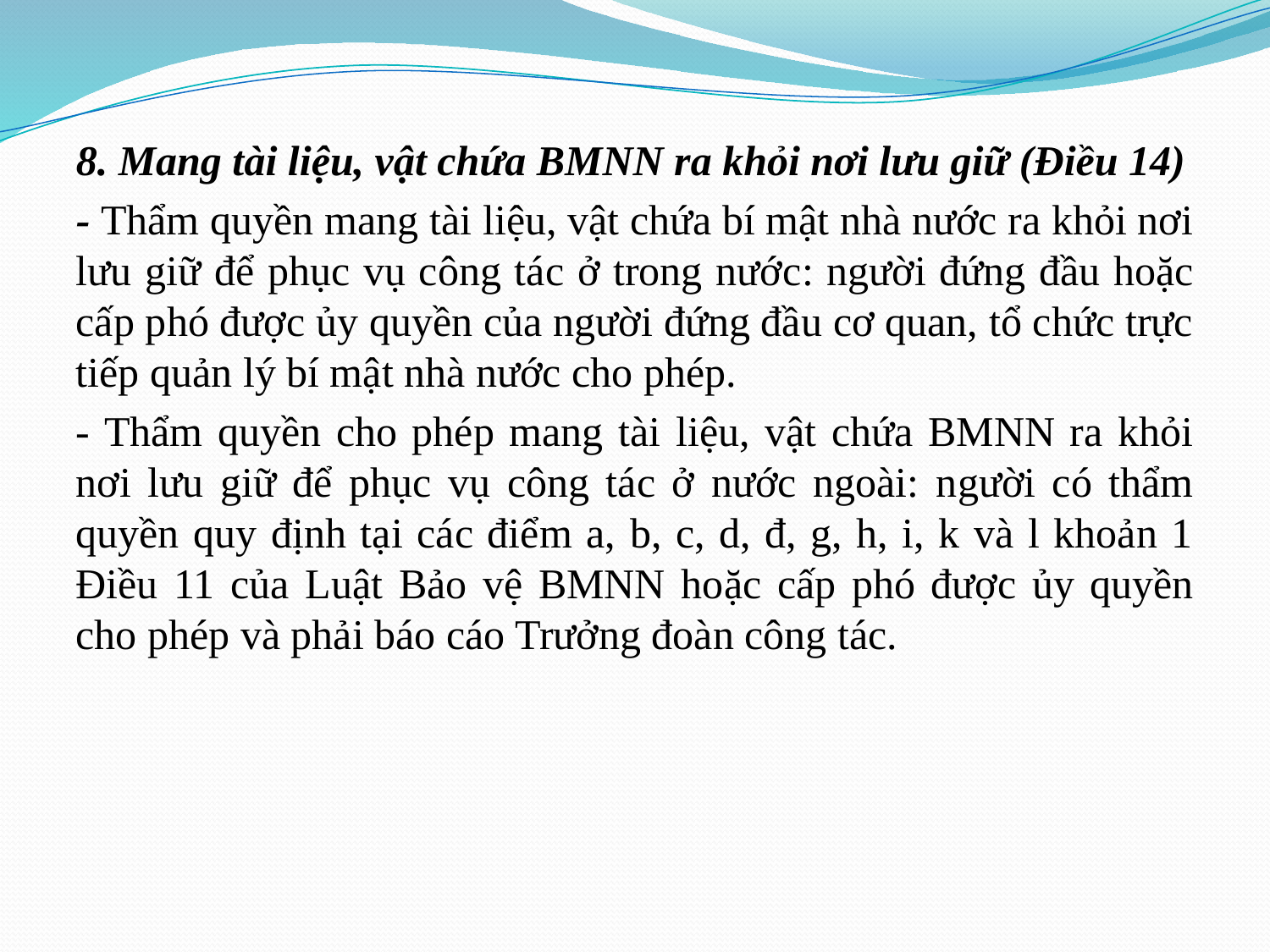

8. Mang tài liệu, vật chứa BMNN ra khỏi nơi lưu giữ (Điều 14)
- Thẩm quyền mang tài liệu, vật chứa bí mật nhà nước ra khỏi nơi lưu giữ để phục vụ công tác ở trong nước: người đứng đầu hoặc cấp phó được ủy quyền của người đứng đầu cơ quan, tổ chức trực tiếp quản lý bí mật nhà nước cho phép.
- Thẩm quyền cho phép mang tài liệu, vật chứa BMNN ra khỏi nơi lưu giữ để phục vụ công tác ở nước ngoài: người có thẩm quyền quy định tại các điểm a, b, c, d, đ, g, h, i, k và l khoản 1 Điều 11 của Luật Bảo vệ BMNN hoặc cấp phó được ủy quyền cho phép và phải báo cáo Trưởng đoàn công tác.